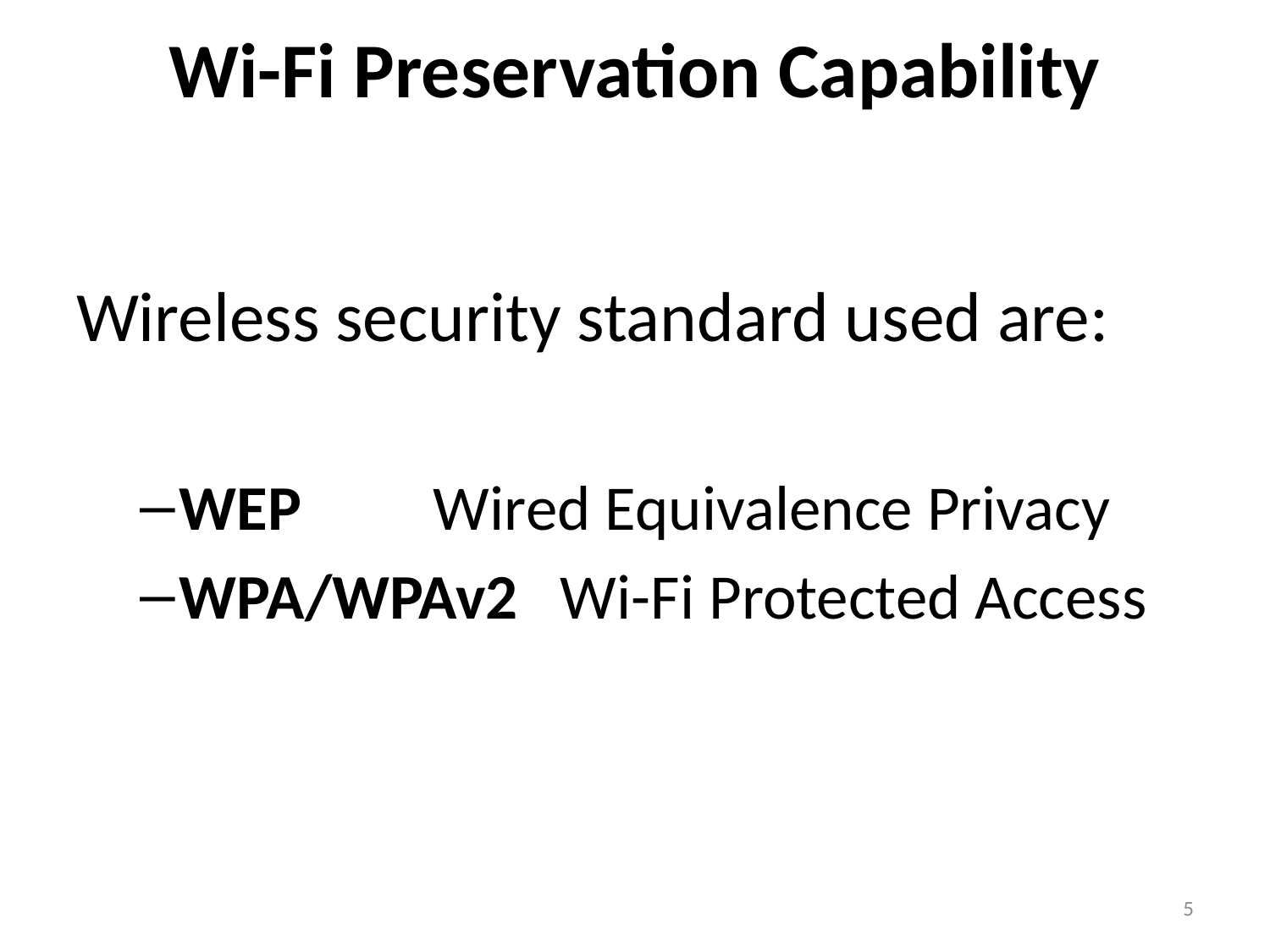

# Wi-Fi Preservation Capability
Wireless security standard used are:

WEP 	Wired Equivalence Privacy
WPA/WPAv2 	Wi-Fi Protected Access

5